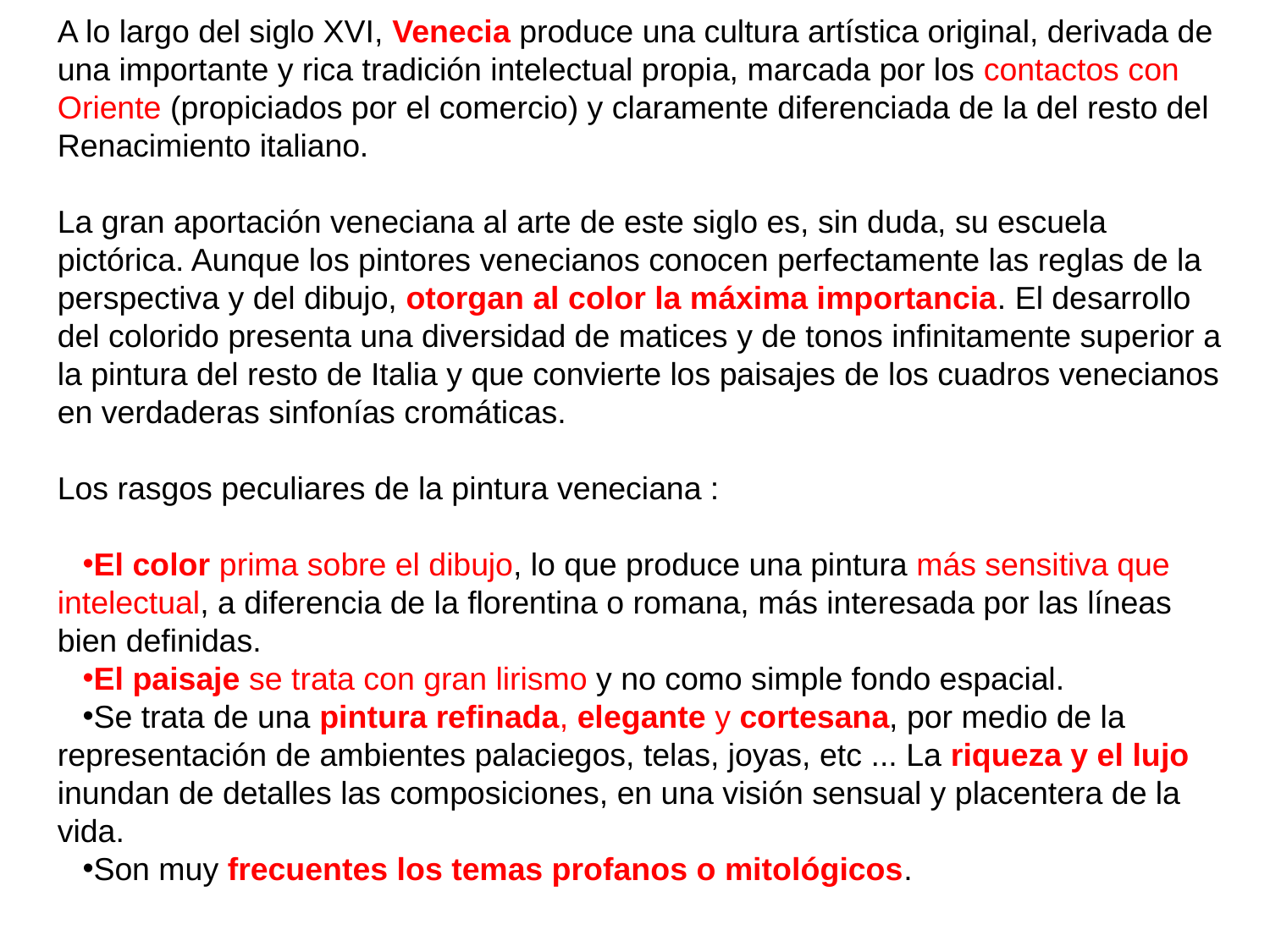

A lo largo del siglo XVI, Venecia produce una cultura artística original, derivada de una importante y rica tradición intelectual propia, marcada por los contactos con Oriente (propiciados por el comercio) y claramente diferenciada de la del resto del Renacimiento italiano.

La gran aportación veneciana al arte de este siglo es, sin duda, su escuela pictórica. Aunque los pintores venecianos conocen perfectamente las reglas de la perspectiva y del dibujo, otorgan al color la máxima importancia. El desarrollo del colorido presenta una diversidad de matices y de tonos infinitamente superior a la pintura del resto de Italia y que convierte los paisajes de los cuadros venecianos en verdaderas sinfonías cromáticas.

Los rasgos peculiares de la pintura veneciana :

El color prima sobre el dibujo, lo que produce una pintura más sensitiva que intelectual, a diferencia de la florentina o romana, más interesada por las líneas bien definidas.
El paisaje se trata con gran lirismo y no como simple fondo espacial.
Se trata de una pintura refinada, elegante y cortesana, por medio de la representación de ambientes palaciegos, telas, joyas, etc ... La riqueza y el lujo inundan de detalles las composiciones, en una visión sensual y placentera de la vida.
Son muy frecuentes los temas profanos o mitológicos.